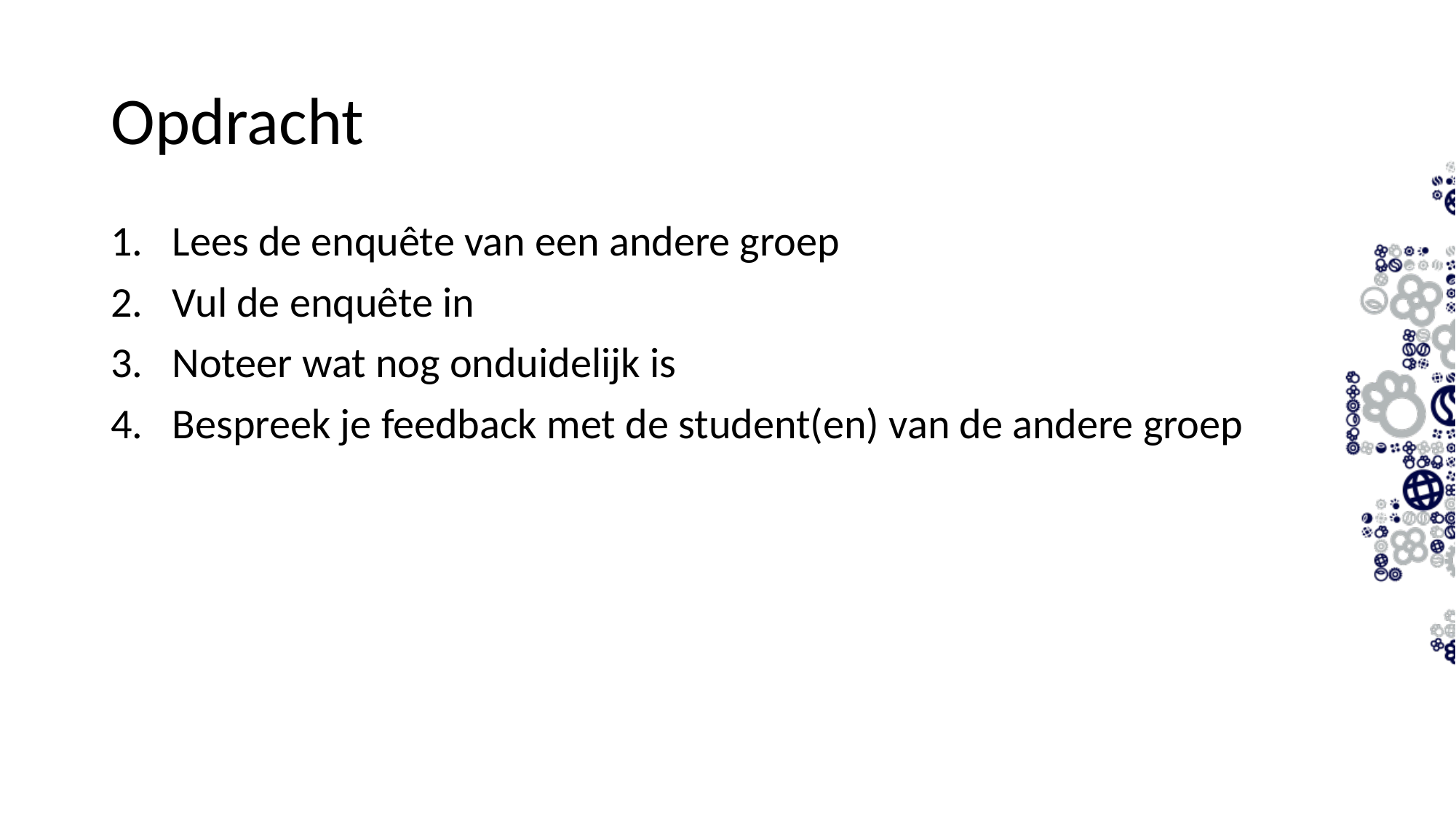

Opdracht
Lees de enquête van een andere groep
Vul de enquête in
Noteer wat nog onduidelijk is
Bespreek je feedback met de student(en) van de andere groep

18-09-2023